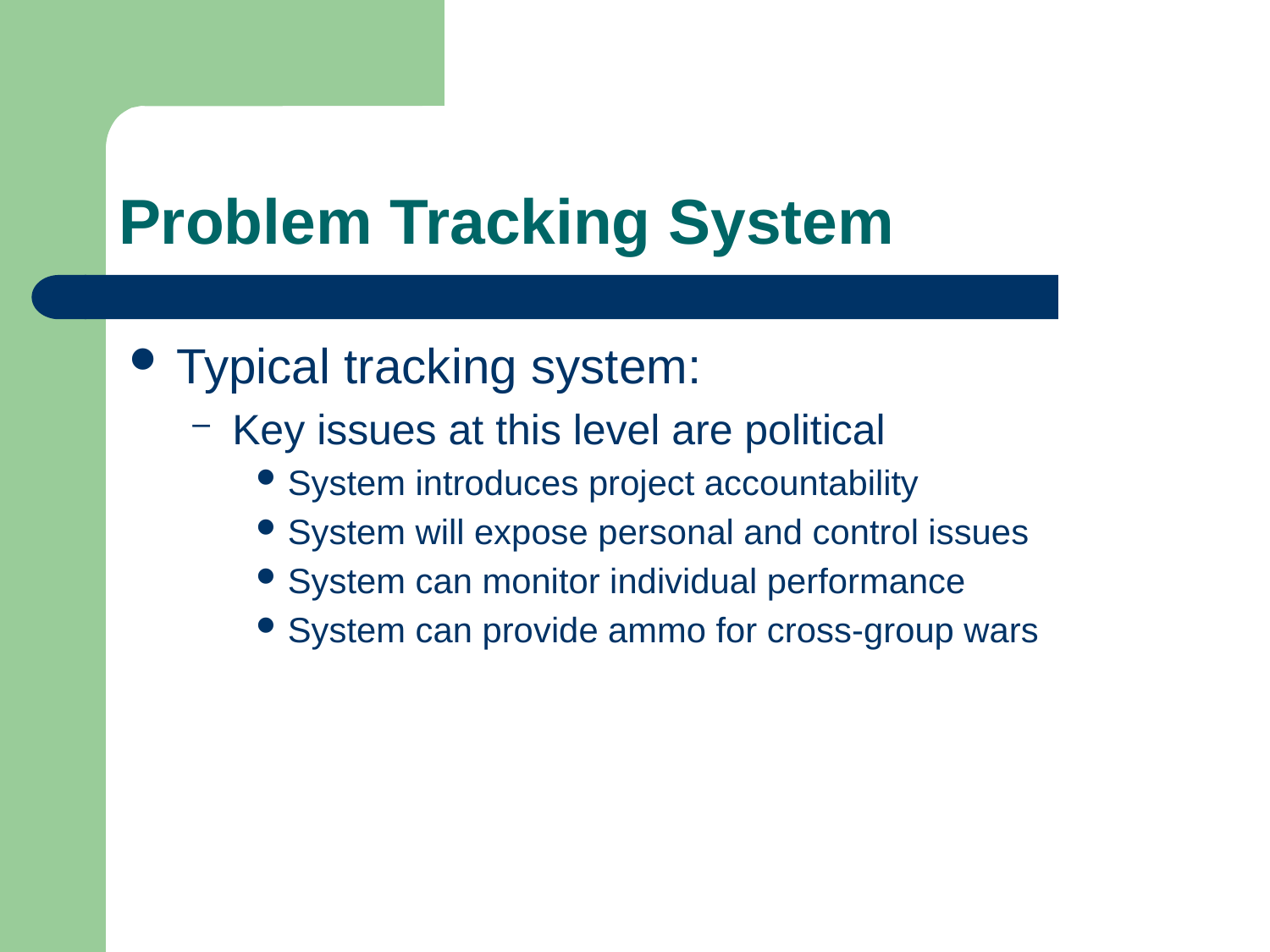

# Problem Tracking System
Typical tracking system:
Key issues at this level are political
System introduces project accountability
System will expose personal and control issues
System can monitor individual performance
System can provide ammo for cross-group wars